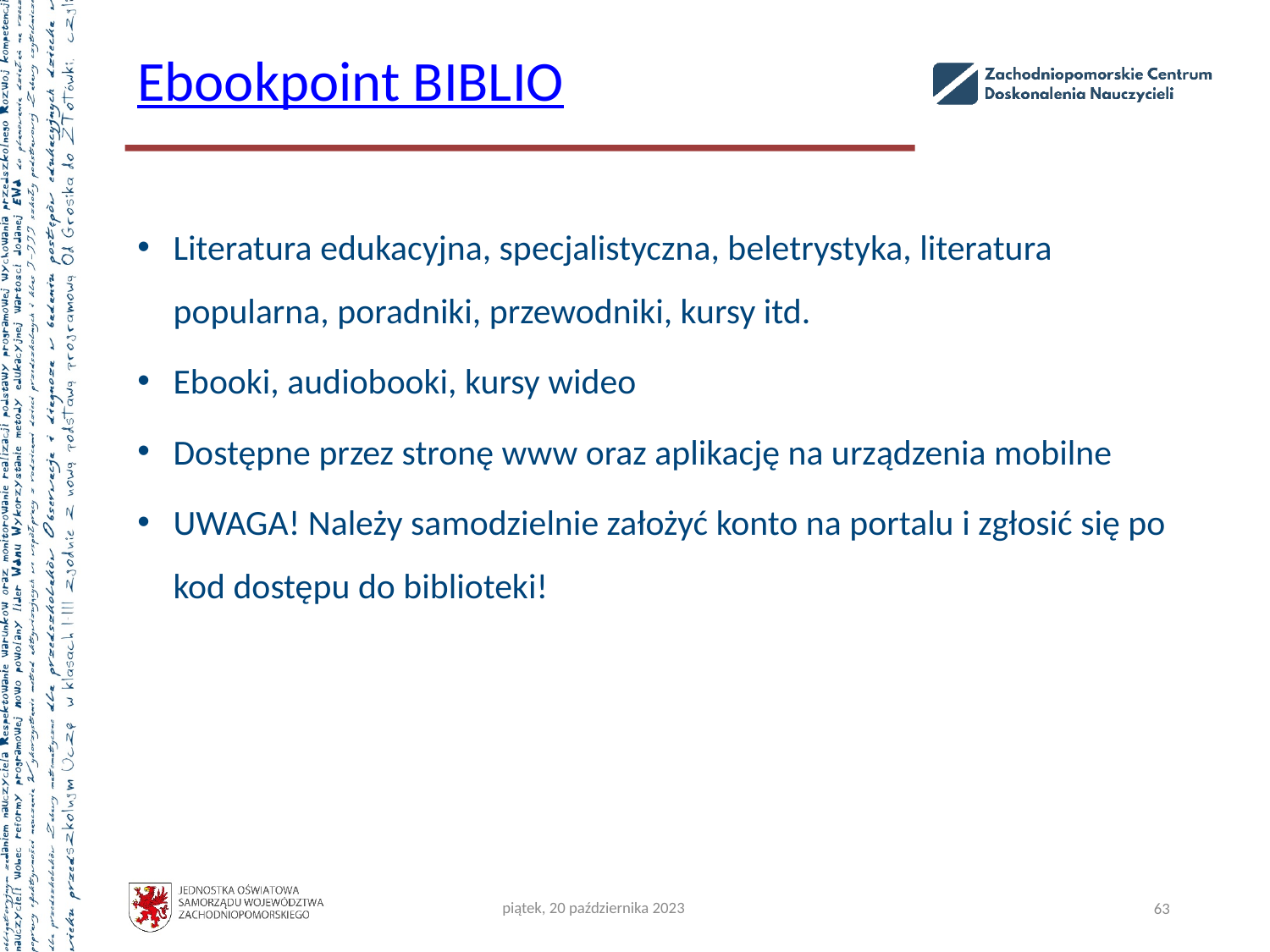

# Ebookpoint BIBLIO
Literatura edukacyjna, specjalistyczna, beletrystyka, literatura popularna, poradniki, przewodniki, kursy itd.
Ebooki, audiobooki, kursy wideo
Dostępne przez stronę www oraz aplikację na urządzenia mobilne
UWAGA! Należy samodzielnie założyć konto na portalu i zgłosić się po kod dostępu do biblioteki!

piątek, 20 października 2023
63